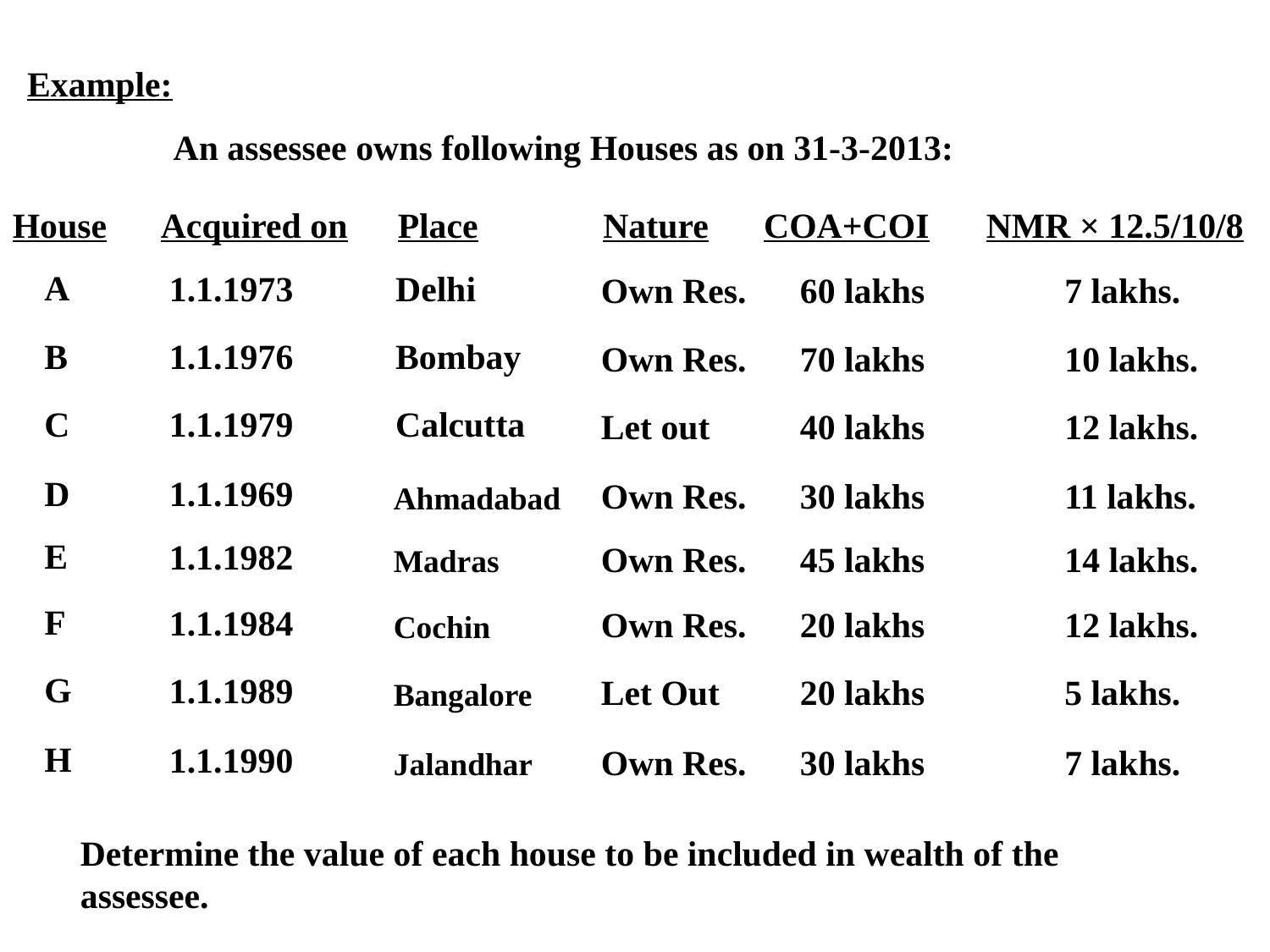

Example:
An assessee owns following Houses as on 31-3-2013:
House
Acquired on
Place
Nature
COA+COI
NMR × 12.5/10/8
A
1.1.1973
Delhi
Own Res.
60 lakhs
7 lakhs.
B
1.1.1976
Bombay
Own Res.
70 lakhs
10 lakhs.
C
1.1.1979
Calcutta
Let out
40 lakhs
12 lakhs.
D
1.1.1969
Own Res.
30 lakhs
11 lakhs.
Ahmadabad
E
1.1.1982
Own Res.
45 lakhs
14 lakhs.
Madras
F
1.1.1984
Own Res.
20 lakhs
12 lakhs.
Cochin
G
1.1.1989
Let Out
20 lakhs
5 lakhs.
Bangalore
H
1.1.1990
Own Res.
30 lakhs
7 lakhs.
Jalandhar
Determine the value of each house to be included in wealth of the assessee.